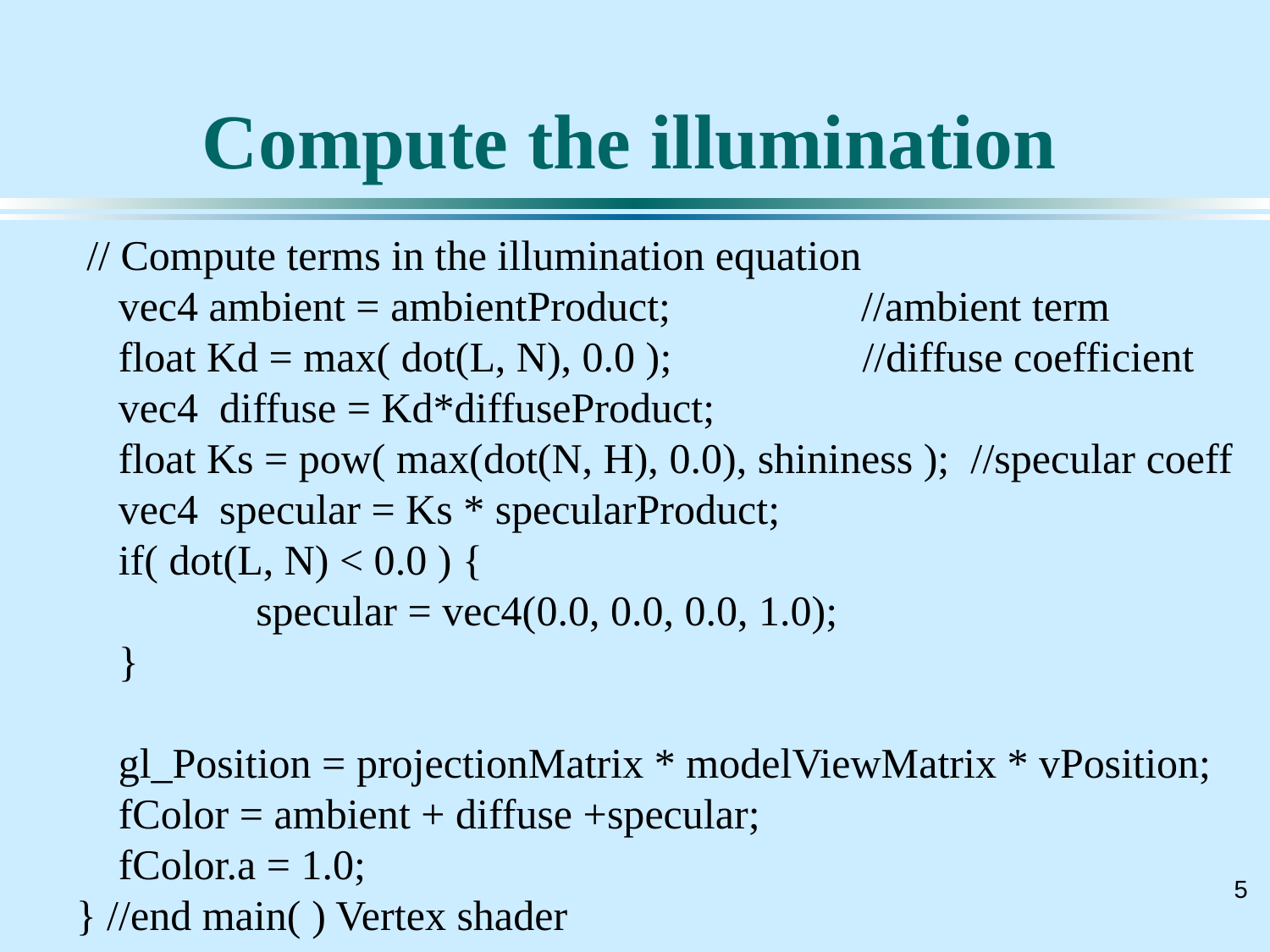

# Compute the illumination
 // Compute terms in the illumination equation
    vec4 ambient = ambientProduct;                  //ambient term
    float Kd = max( dot(L, N), 0.0 );                  //diffuse coefficient
    vec4  diffuse = Kd*diffuseProduct;
    float Ks = pow( max(dot(N, H), 0.0), shininess );  //specular coeff
    vec4  specular = Ks * specularProduct;
    if( dot(L, N) < 0.0 ) {
	     specular = vec4(0.0, 0.0, 0.0, 1.0);
    }

    gl_Position = projectionMatrix * modelViewMatrix * vPosition;
    fColor = ambient + diffuse +specular;
    fColor.a = 1.0;
} //end main( ) Vertex shader